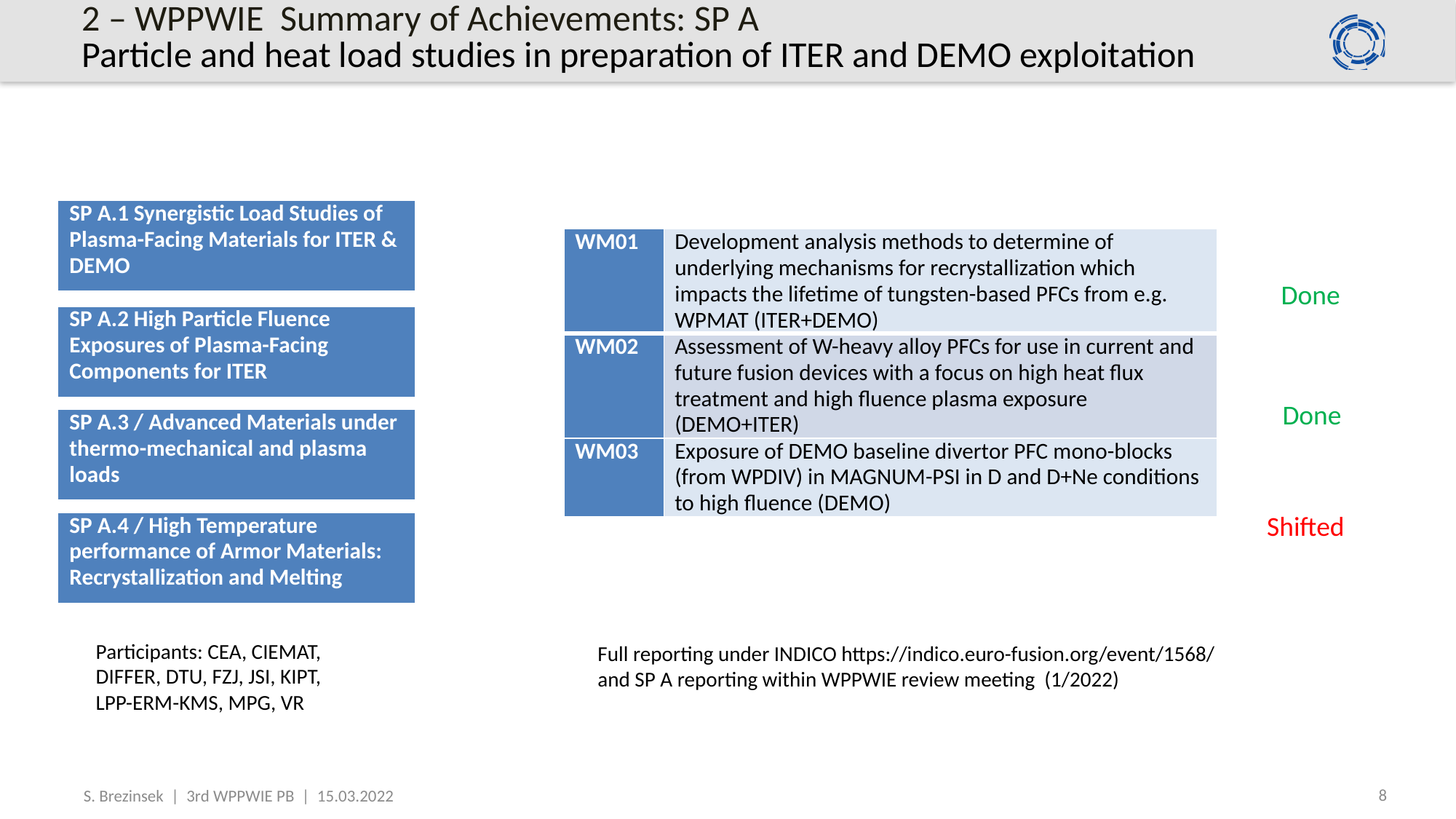

# 2 – WPPWIE  Summary of Achievements: SP A Particle and heat load studies in preparation of ITER and DEMO exploitation
| SP A.1 Synergistic Load Studies of Plasma-Facing Materials for ITER & DEMO |
| --- |
| WM01 | Development analysis methods to determine of underlying mechanisms for recrystallization which impacts the lifetime of tungsten-based PFCs from e.g. WPMAT (ITER+DEMO) |
| --- | --- |
| WM02 | Assessment of W-heavy alloy PFCs for use in current and future fusion devices with a focus on high heat flux treatment and high fluence plasma exposure (DEMO+ITER) |
| WM03 | Exposure of DEMO baseline divertor PFC mono-blocks (from WPDIV) in MAGNUM-PSI in D and D+Ne conditions to high fluence (DEMO) |
Done
| SP A.2 High Particle Fluence Exposures of Plasma-Facing Components for ITER |
| --- |
Done
| SP A.3 / Advanced Materials under thermo-mechanical and plasma loads |
| --- |
Shifted
| SP A.4 / High Temperature performance of Armor Materials: Recrystallization and Melting |
| --- |
Participants: CEA, CIEMAT,
DIFFER, DTU, FZJ, JSI, KIPT,
LPP-ERM-KMS, MPG, VR
Full reporting under INDICO https://indico.euro-fusion.org/event/1568/
and SP A reporting within WPPWIE review meeting  (1/2022)
8
S. Brezinsek  |  3rd WPPWIE PB  |  15.03.2022